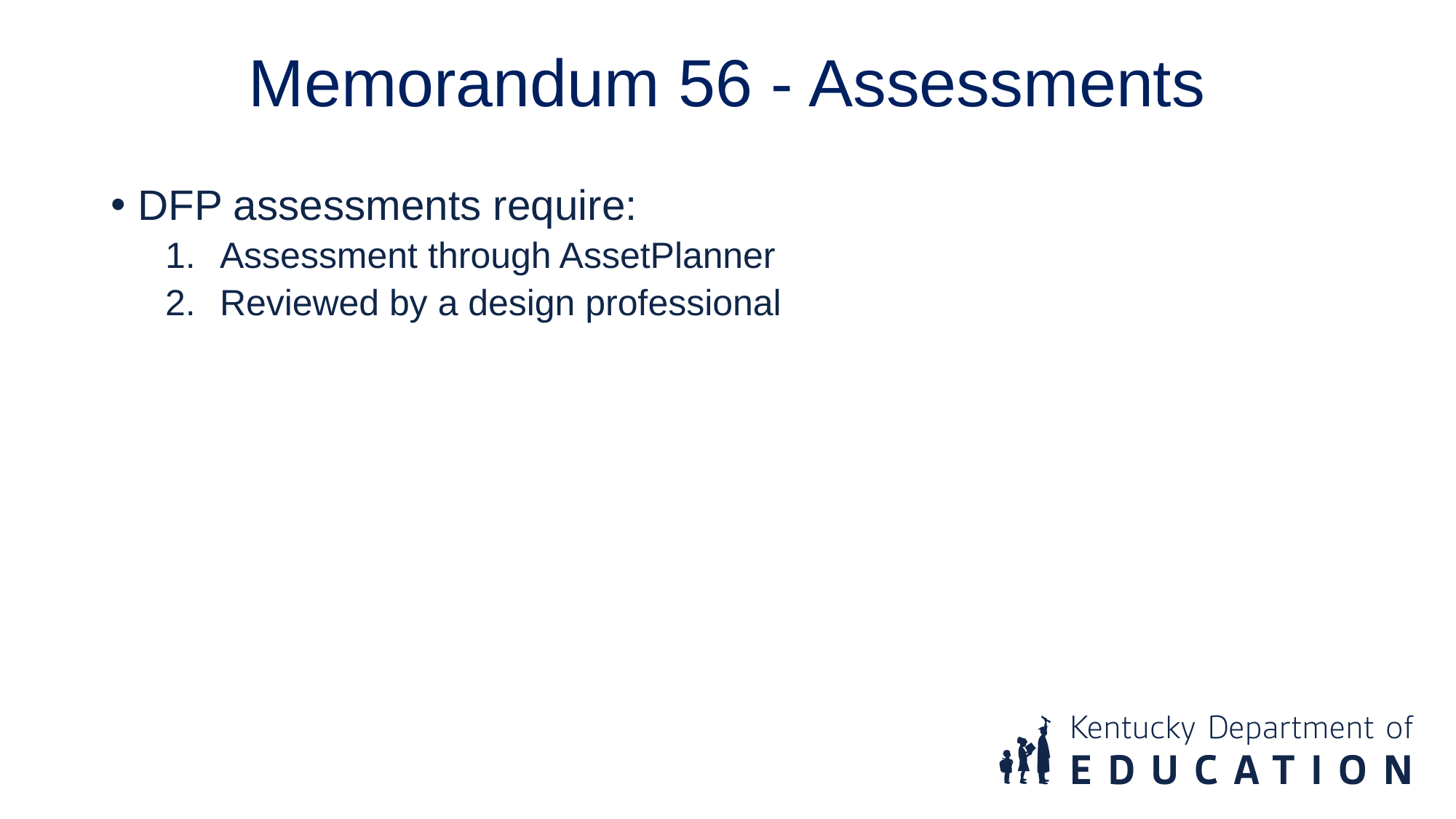

Memorandum 56 - Assessments
DFP assessments require:
Assessment through AssetPlanner
Reviewed by a design professional